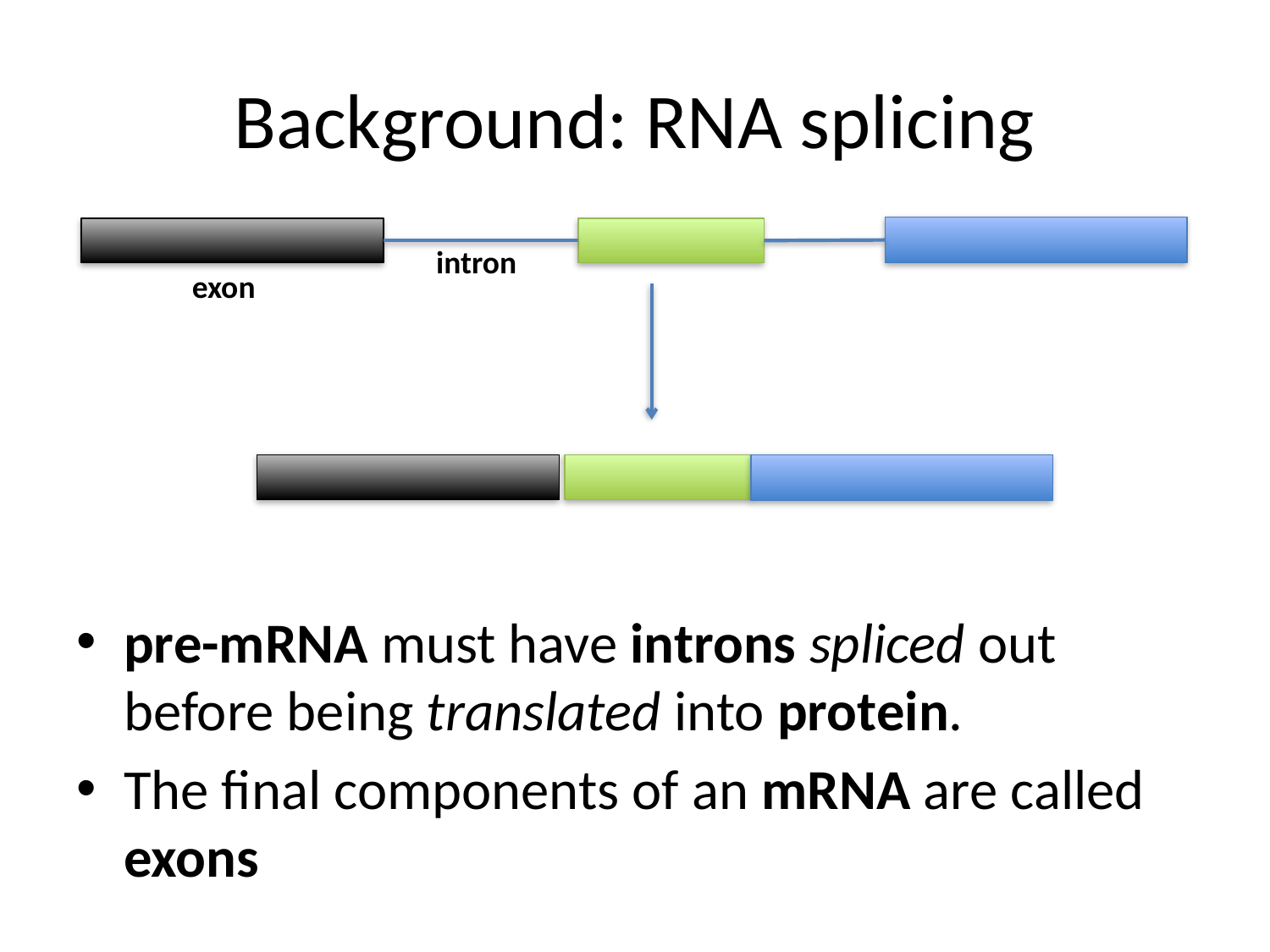

# Background: RNA splicing

intron
exon

pre-mRNA must have introns spliced out before being translated into protein.
The final components of an mRNA are called exons